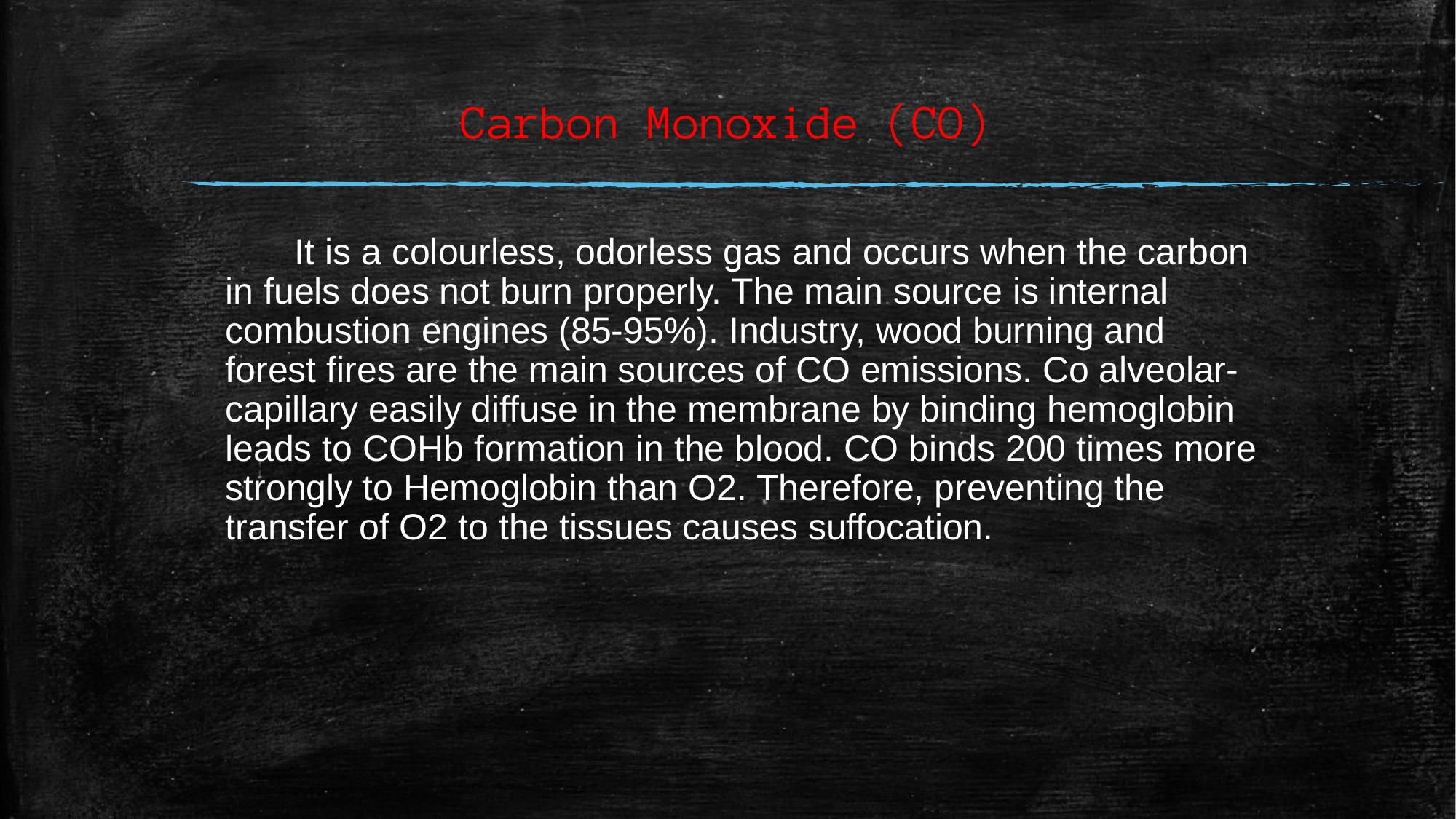

# Carbon Monoxide (CO)
          It is a colourless, odorless gas and occurs when the carbon in fuels does not burn properly. The main source is internal combustion engines (85-95%). Industry, wood burning and forest fires are the main sources of CO emissions. Co alveolar-capillary easily diffuse in the membrane by binding hemoglobin leads to COHb formation in the blood. CO binds 200 times more strongly to Hemoglobin than O2. Therefore, preventing the transfer of O2 to the tissues causes suffocation.